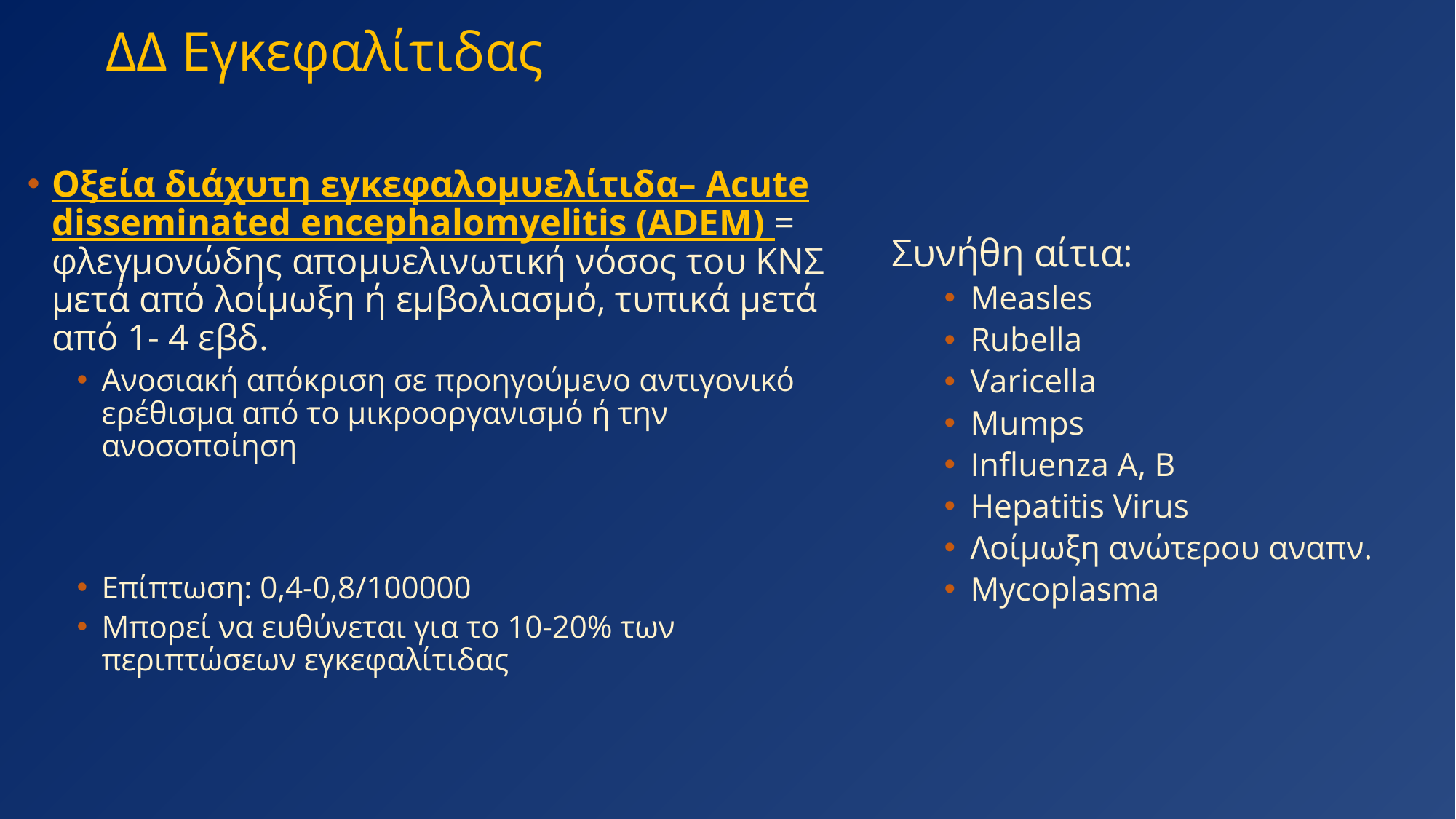

ΔΔ Εγκεφαλίτιδας
Oξεία διάχυτη εγκεφαλομυελίτιδα– Acute disseminated encephalomyelitis (ADEM) = φλεγμονώδης απομυελινωτική νόσος του ΚΝΣ μετά από λοίμωξη ή εμβολιασμό, τυπικά μετά από 1- 4 εβδ.
Ανοσιακή απόκριση σε προηγούμενο αντιγονικό ερέθισμα από το μικροοργανισμό ή την ανοσοποίηση

Επίπτωση: 0,4-0,8/100000
Μπορεί να ευθύνεται για το 10-20% των περιπτώσεων εγκεφαλίτιδας
Συνήθη αίτια:
Measles
Rubella
Varicella
Mumps
Influenza A, B
Hepatitis Virus
Λοίμωξη ανώτερου αναπν.
Mycoplasma